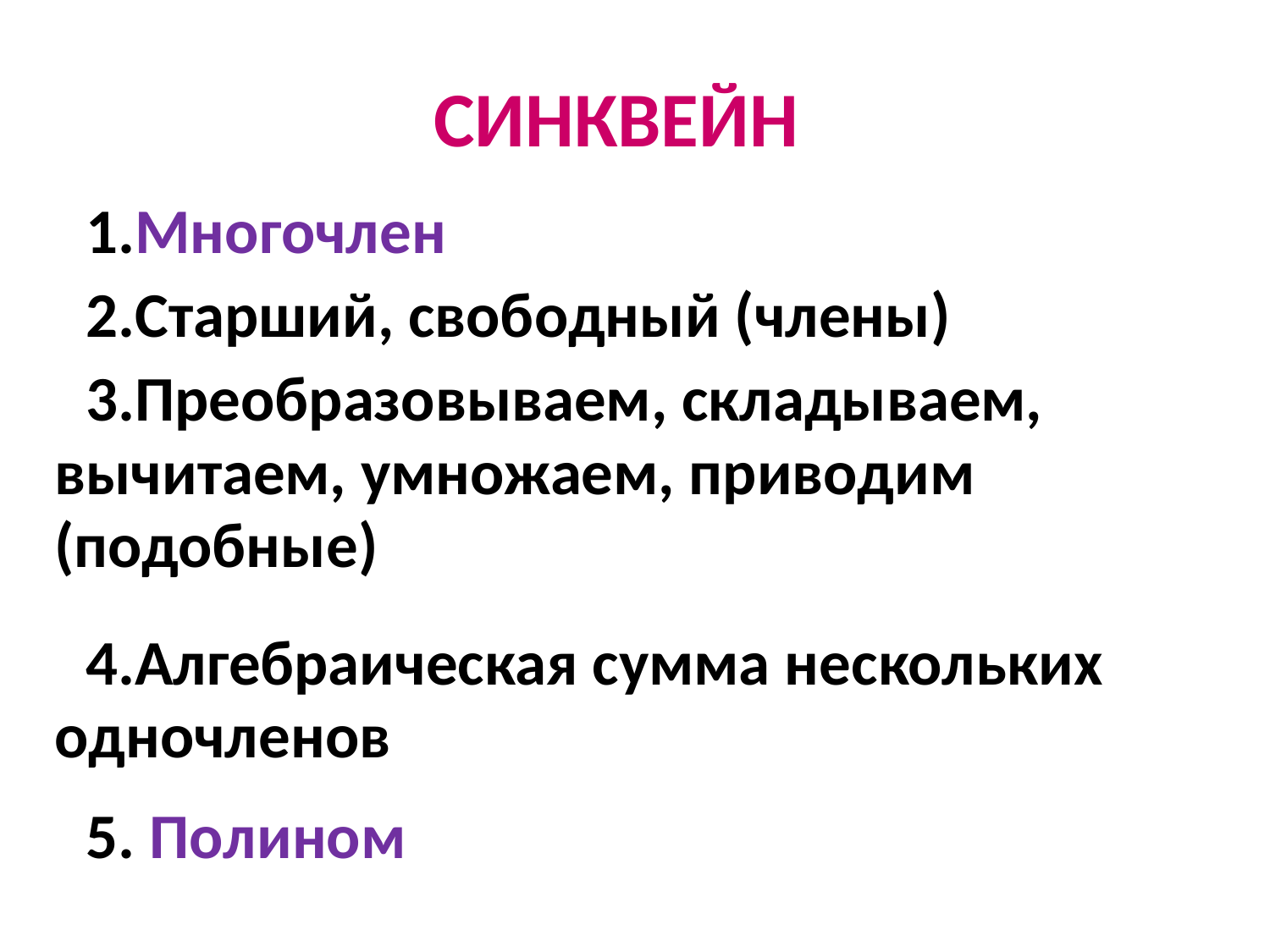

# СИНКВЕЙН
| 1.Многочлен |
| --- |
| 2.Старший, свободный (члены) |
| 3.Преобразовываем, складываем, вычитаем, умножаем, приводим (подобные) |
| 4.Алгебраическая сумма нескольких одночленов |
| 5. Полином |